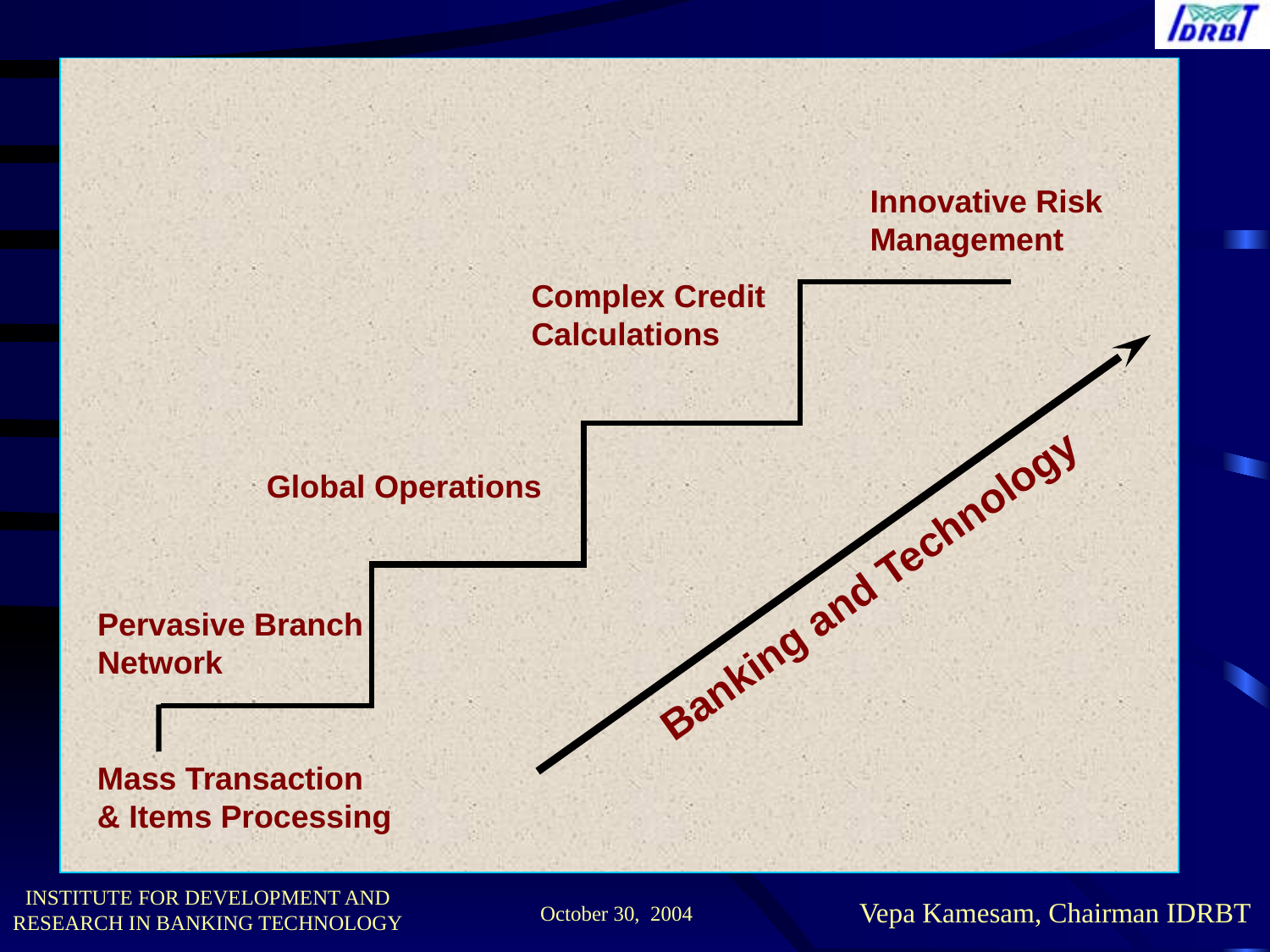

Innovative Risk
Management
Complex Credit
Calculations

Banking and Technology
Global Operations
Pervasive Branch
Network

Mass Transaction
& Items Processing